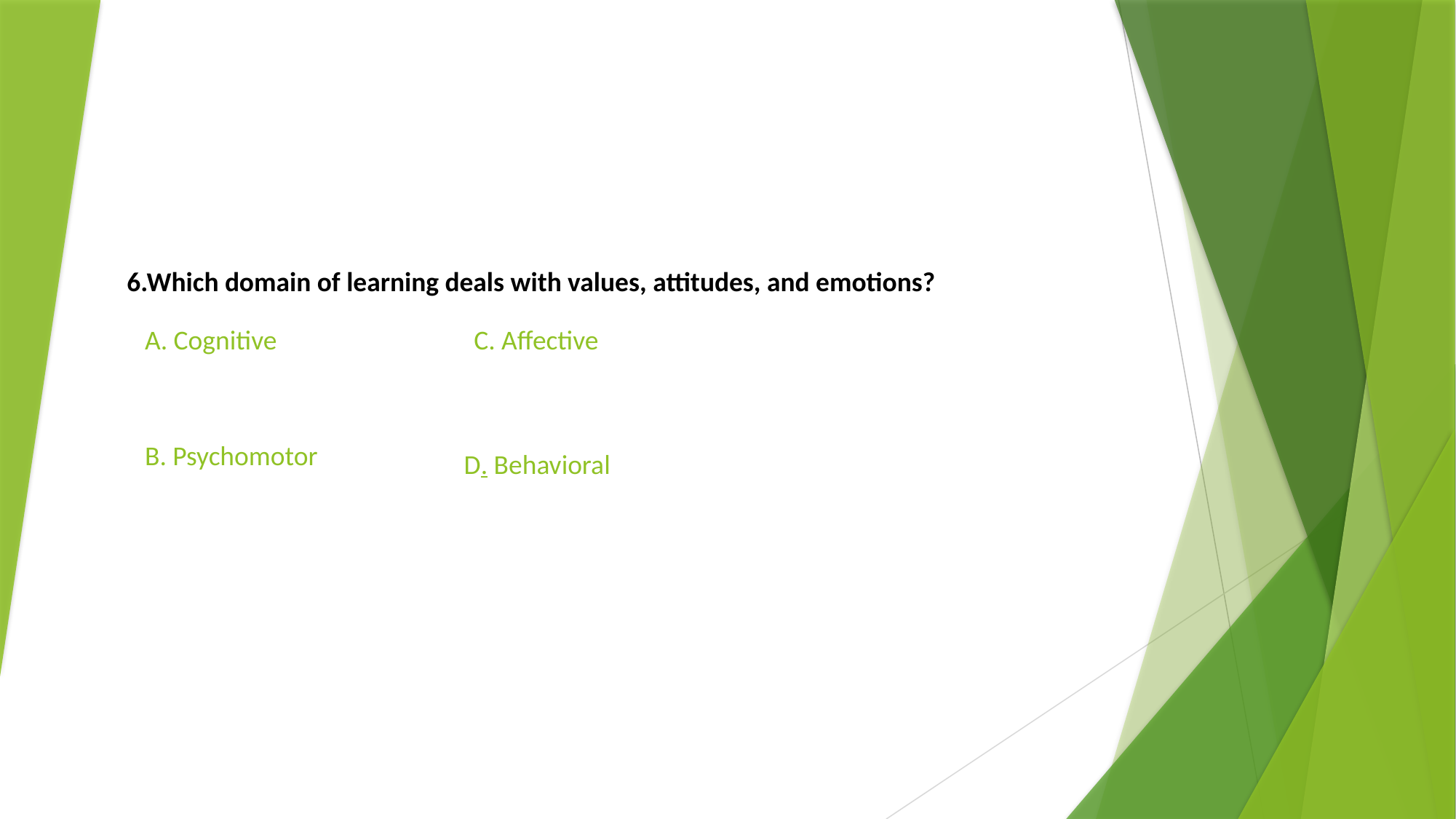

# 6.Which domain of learning deals with values, attitudes, and emotions?
A. Cognitive
C. Affective
B. Psychomotor
D. Behavioral